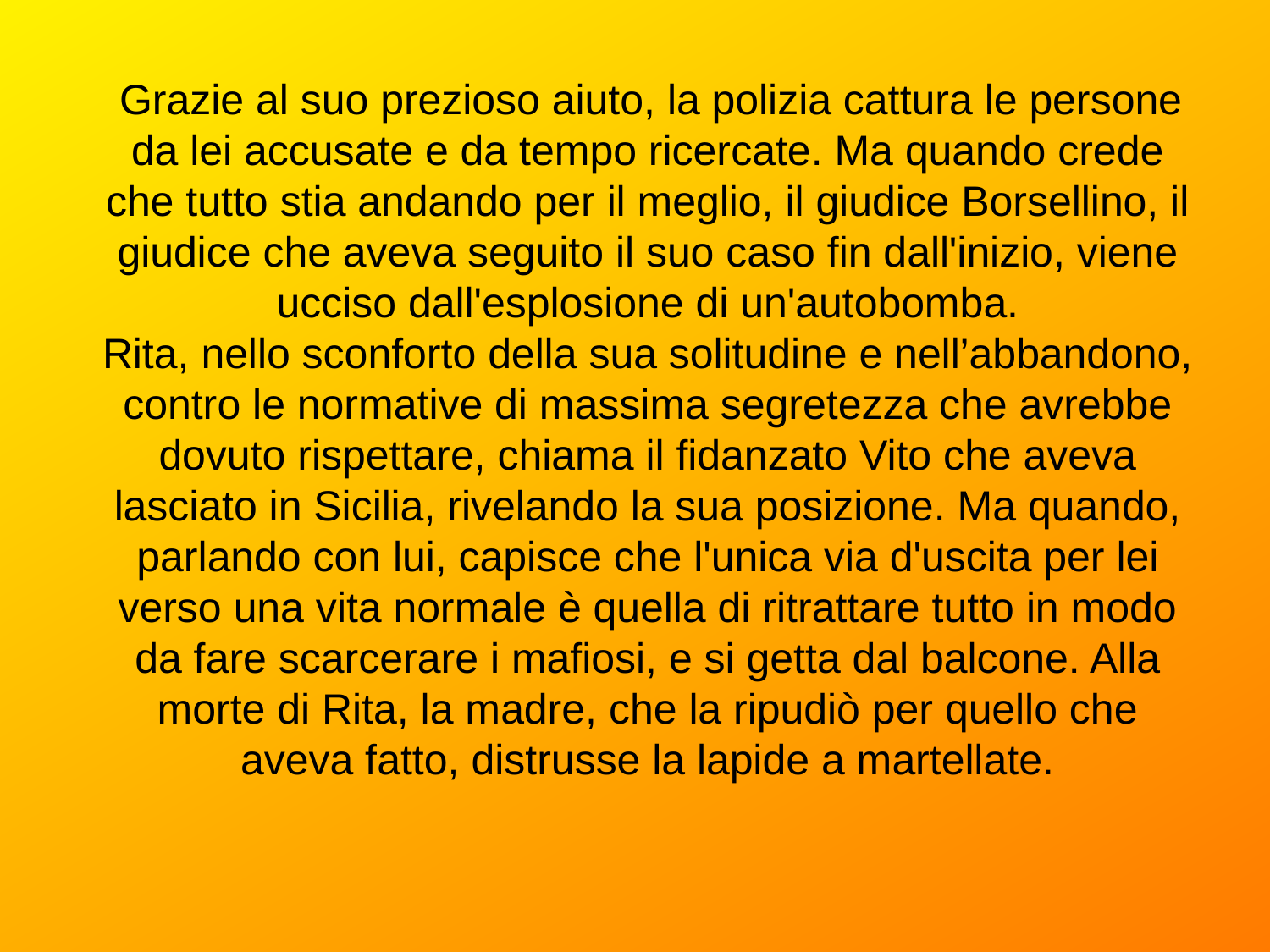

Grazie al suo prezioso aiuto, la polizia cattura le persone da lei accusate e da tempo ricercate. Ma quando crede che tutto stia andando per il meglio, il giudice Borsellino, il giudice che aveva seguito il suo caso fin dall'inizio, viene ucciso dall'esplosione di un'autobomba.
Rita, nello sconforto della sua solitudine e nell’abbandono, contro le normative di massima segretezza che avrebbe dovuto rispettare, chiama il fidanzato Vito che aveva lasciato in Sicilia, rivelando la sua posizione. Ma quando, parlando con lui, capisce che l'unica via d'uscita per lei verso una vita normale è quella di ritrattare tutto in modo da fare scarcerare i mafiosi, e si getta dal balcone. Alla morte di Rita, la madre, che la ripudiò per quello che aveva fatto, distrusse la lapide a martellate.